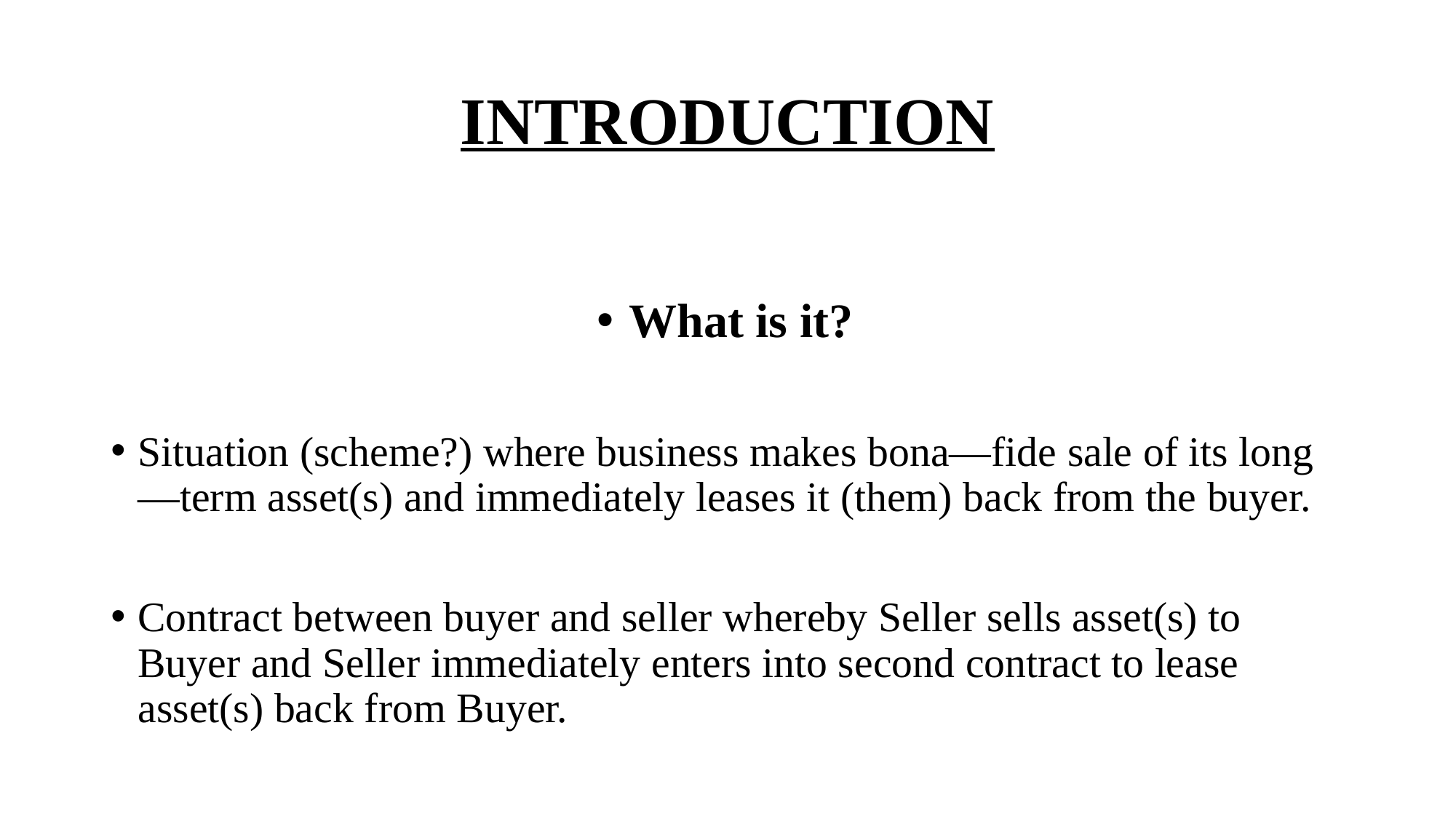

# INTRODUCTION

What is it?

Situation (scheme?) where business makes bona—fide sale of its long—term asset(s) and immediately leases it (them) back from the buyer.

Contract between buyer and seller whereby Seller sells asset(s) to Buyer and Seller immediately enters into second contract to lease asset(s) back from Buyer.